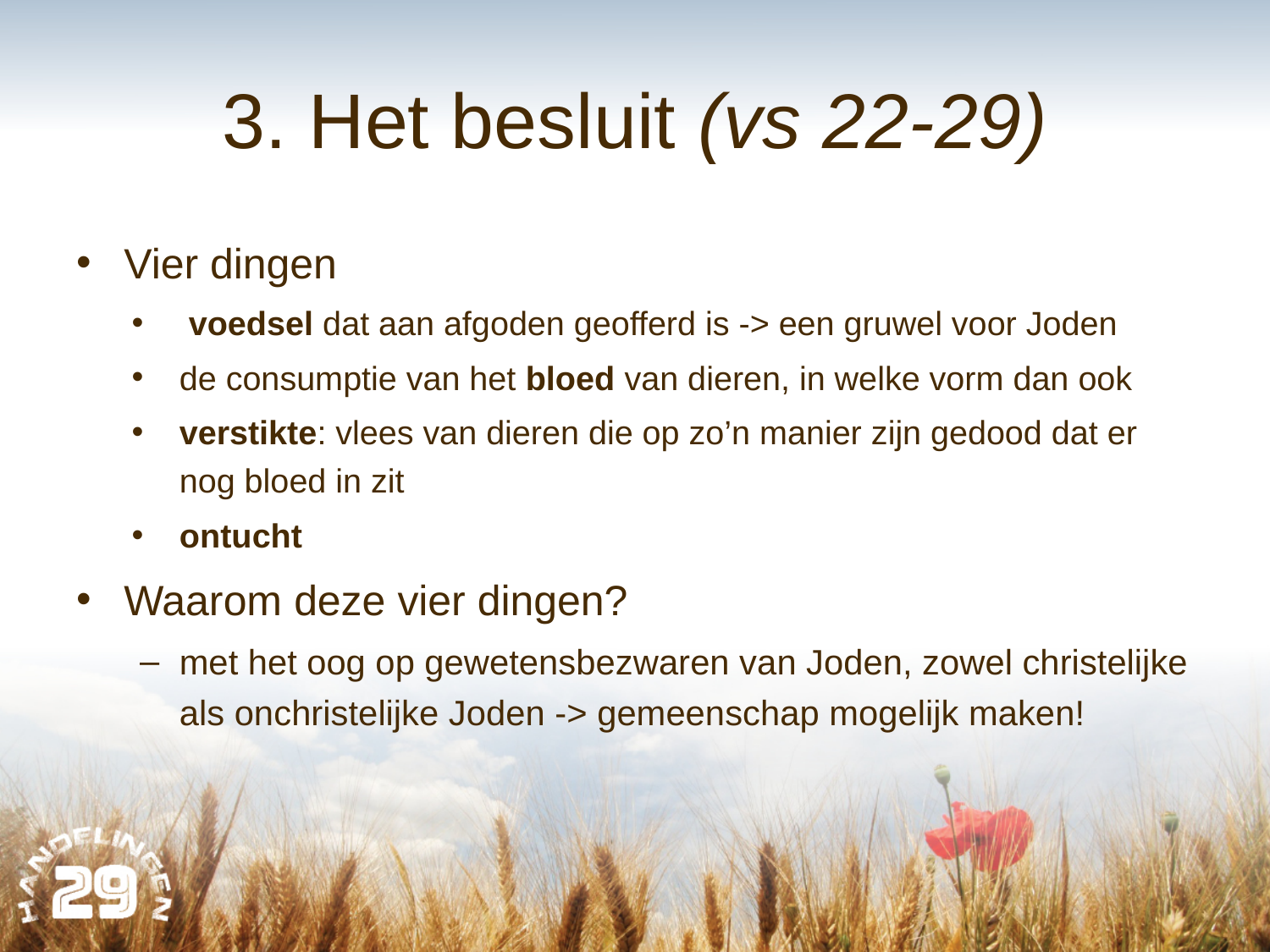

# 3. Het besluit (vs 22-29)
Vier dingen
 voedsel dat aan afgoden geofferd is -> een gruwel voor Joden
de consumptie van het bloed van dieren, in welke vorm dan ook
verstikte: vlees van dieren die op zo’n manier zijn gedood dat er nog bloed in zit
ontucht
Waarom deze vier dingen?
met het oog op gewetensbezwaren van Joden, zowel christelijke als onchristelijke Joden -> gemeenschap mogelijk maken!